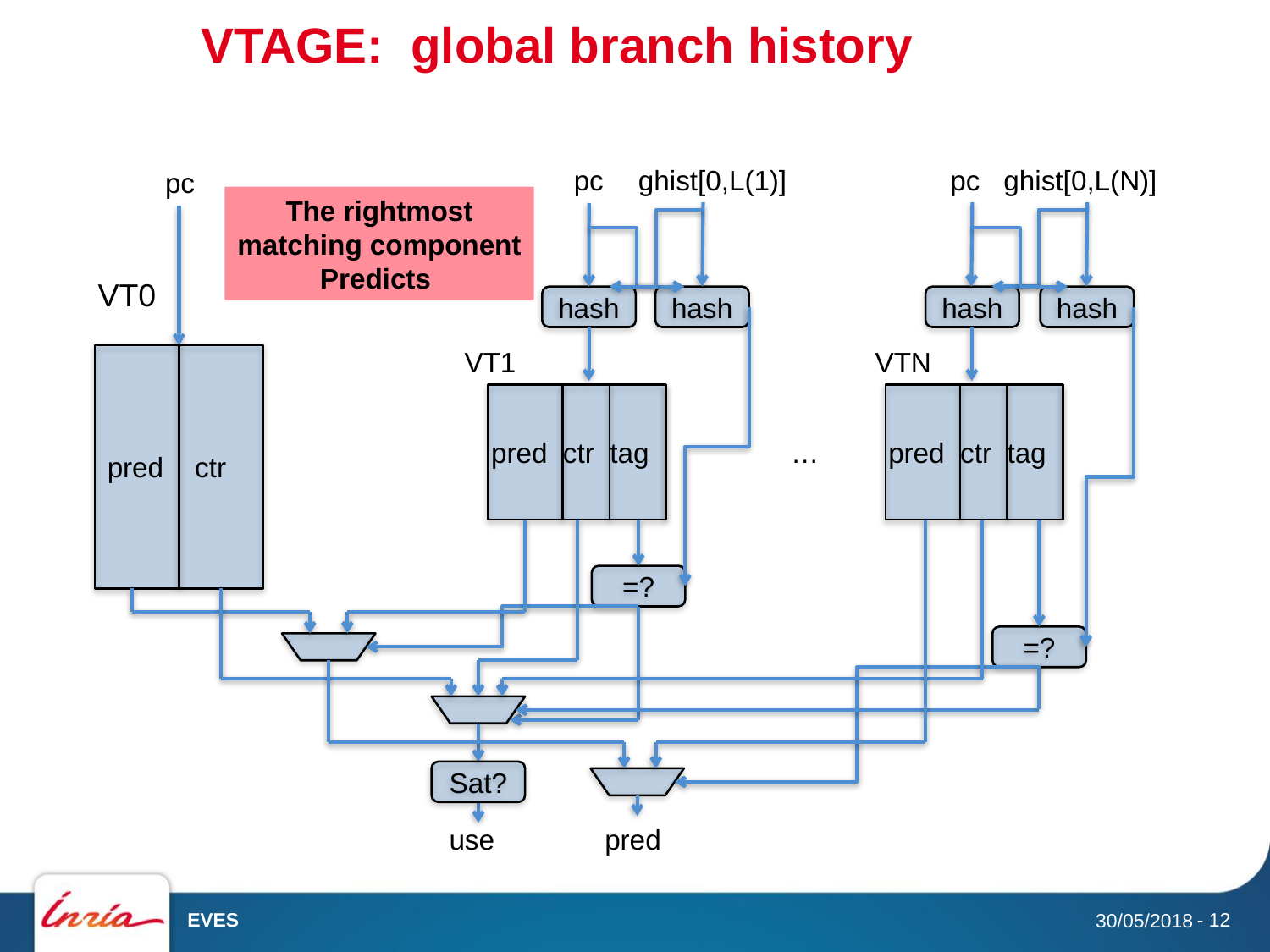

# VTAGE:  global branch history
pc
ghist[0,L(1)]
pc
pc
The rightmost
matching component
Predicts
hash
hash
hash
hash
VT1
VTN

pred  ctr  tag
…
pred  ctr  tag
pred    ctr
=?
=?

Sat?

ghist[0,L(N)]
use
pred
VT0
EVES
- 12
30/05/2018